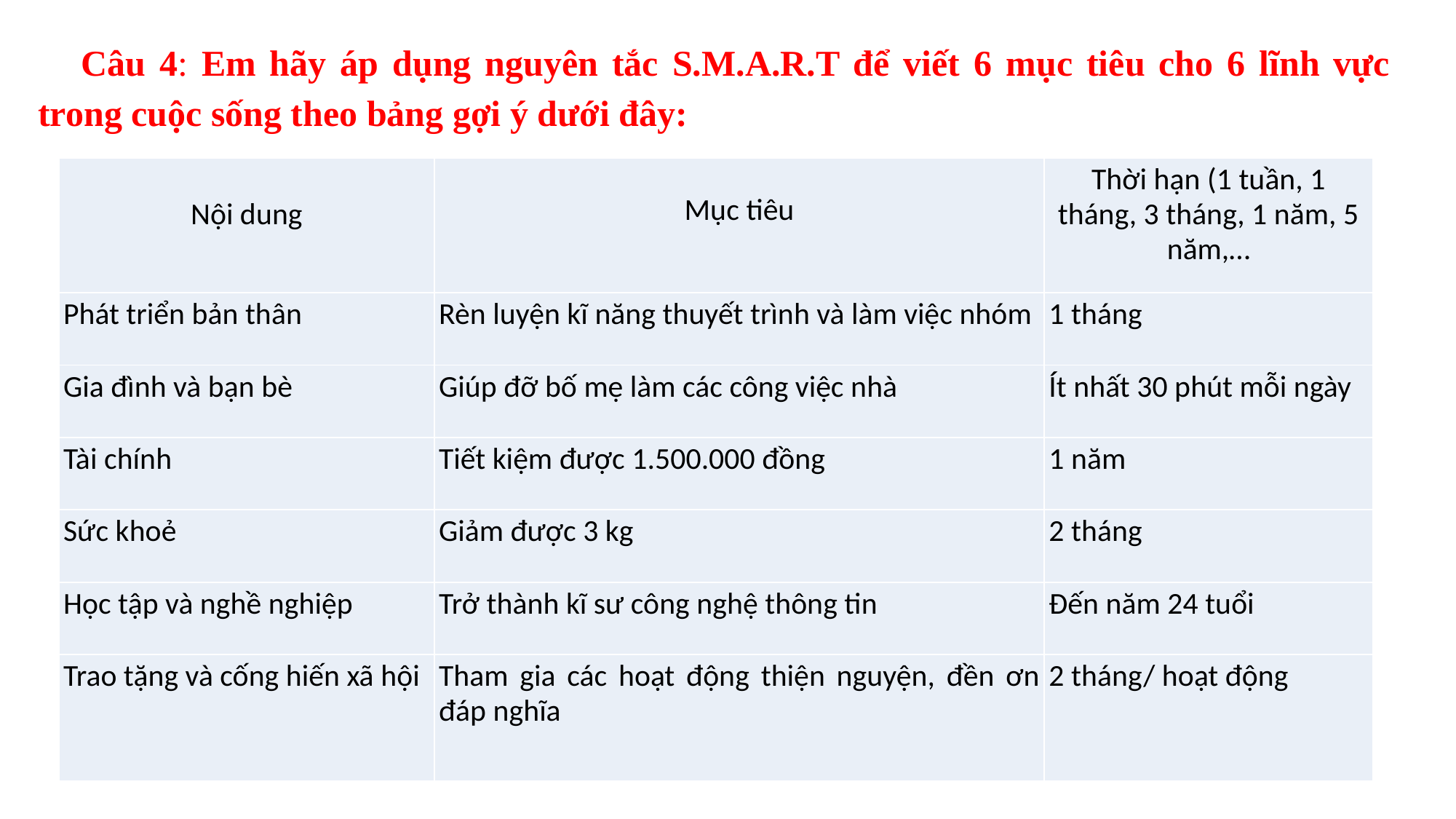

Câu 4: Em hãy áp dụng nguyên tắc S.M.A.R.T để viết 6 mục tiêu cho 6 lĩnh vực trong cuộc sống theo bảng gợi ý dưới đây:
| Nội dung | Mục tiêu | Thời hạn (1 tuần, 1 tháng, 3 tháng, 1 năm, 5 năm,… |
| --- | --- | --- |
| Phát triển bản thân | Rèn luyện kĩ năng thuyết trình và làm việc nhóm | 1 tháng |
| Gia đình và bạn bè | Giúp đỡ bố mẹ làm các công việc nhà | Ít nhất 30 phút mỗi ngày |
| Tài chính | Tiết kiệm được 1.500.000 đồng | 1 năm |
| Sức khoẻ | Giảm được 3 kg | 2 tháng |
| Học tập và nghề nghiệp | Trở thành kĩ sư công nghệ thông tin | Đến năm 24 tuổi |
| Trao tặng và cống hiến xã hội | Tham gia các hoạt động thiện nguyện, đền ơn đáp nghĩa | 2 tháng/ hoạt động |